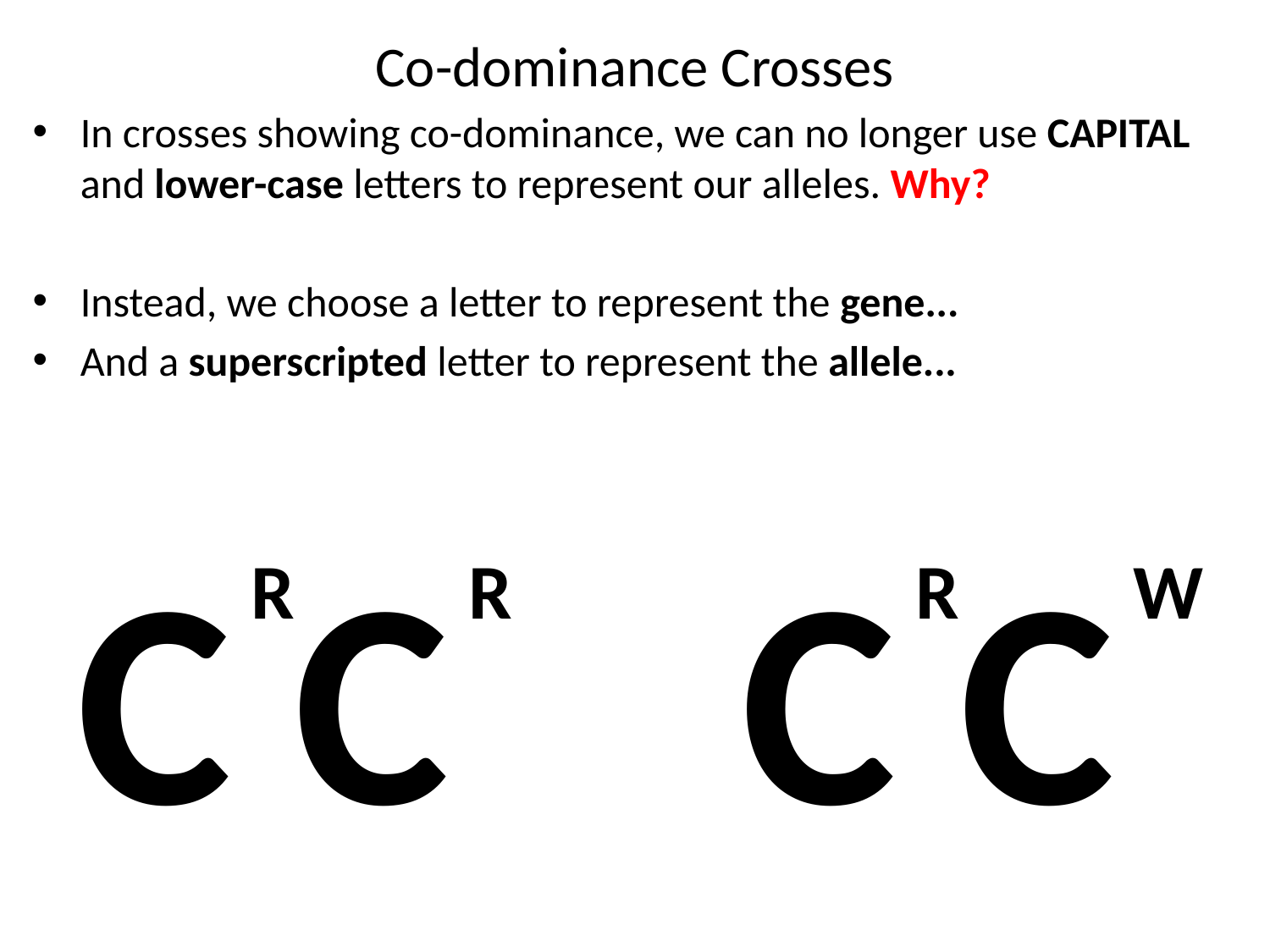

# Co-dominance Crosses
In crosses showing co-dominance, we can no longer use CAPITAL and lower-case letters to represent our alleles. Why?

Instead, we choose a letter to represent the gene...
And a superscripted letter to represent the allele...
C
C
C
C
R
R
R
W